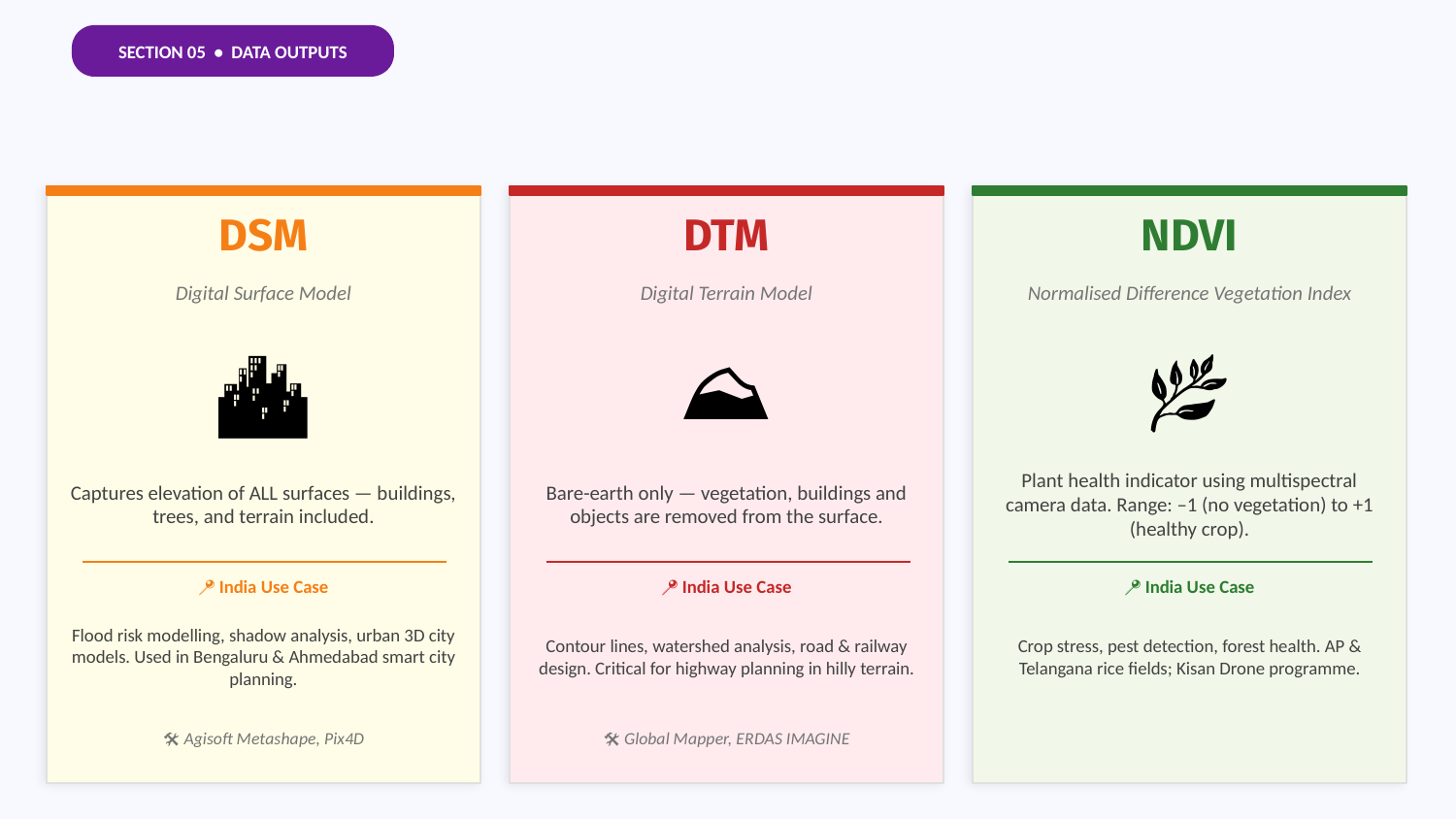

SECTION 05  •  DATA OUTPUTS

DSM
DTM
NDVI
Digital Surface Model
Digital Terrain Model
Normalised Difference Vegetation Index
🏙️
⛰️
🌿
Captures elevation of ALL surfaces — buildings, trees, and terrain included.
Bare-earth only — vegetation, buildings and objects are removed from the surface.
Plant health indicator using multispectral camera data. Range: –1 (no vegetation) to +1 (healthy crop).
📍 India Use Case
📍 India Use Case
📍 India Use Case
Flood risk modelling, shadow analysis, urban 3D city models. Used in Bengaluru & Ahmedabad smart city planning.
Contour lines, watershed analysis, road & railway design. Critical for highway planning in hilly terrain.
Crop stress, pest detection, forest health. AP & Telangana rice fields; Kisan Drone programme.
🛠️ Agisoft Metashape, Pix4D
🛠️ Global Mapper, ERDAS IMAGINE